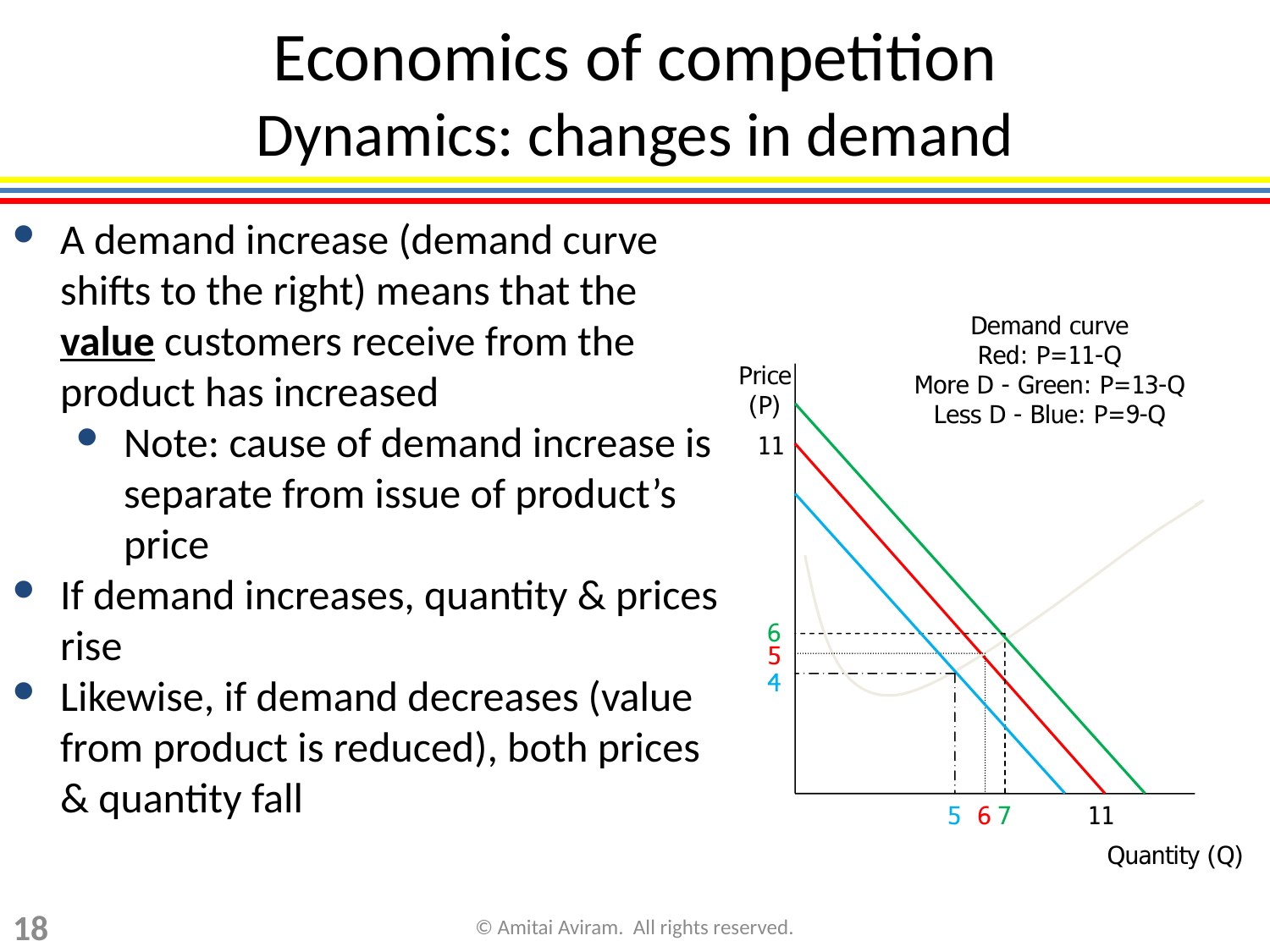

# Economics of competition Dynamics: changes in demand
A demand increase (demand curve shifts to the right) means that the value customers receive from the product has increased
Note: cause of demand increase is separate from issue of product’s price
If demand increases, quantity & prices rise
Likewise, if demand decreases (value from product is reduced), both prices & quantity fall

Demand curve
Red: P=11-Q
More D - Green: P=13-Q
Less D - Blue: P=9-Q
Price (P)

11

6
5

4

5
6
7
11
Quantity (Q)
18
© Amitai Aviram.  All rights reserved.